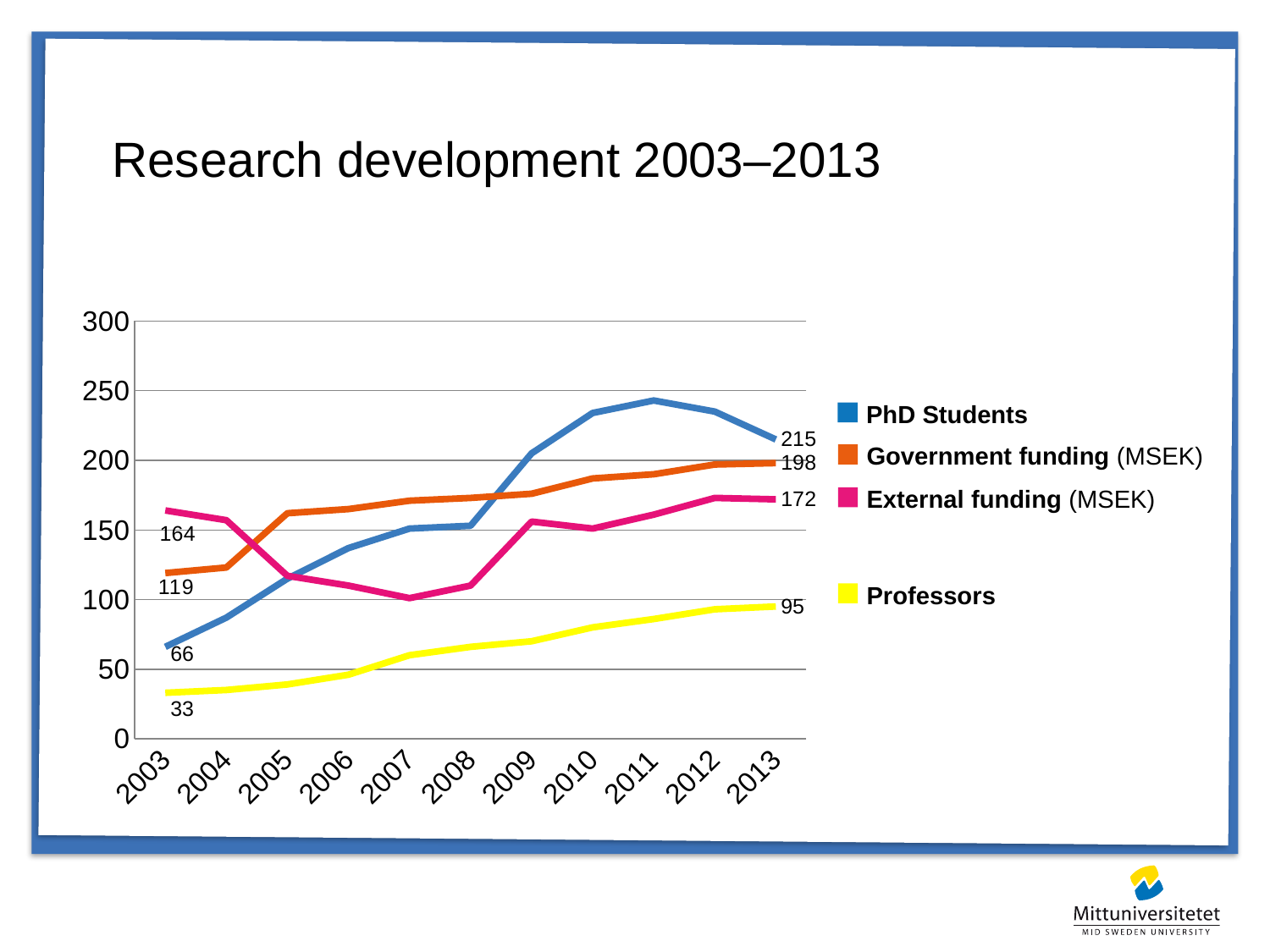

Research development 2003–2013

[unsupported chart]

PhD Students

Government funding (MSEK)

External funding (MSEK)

Professors